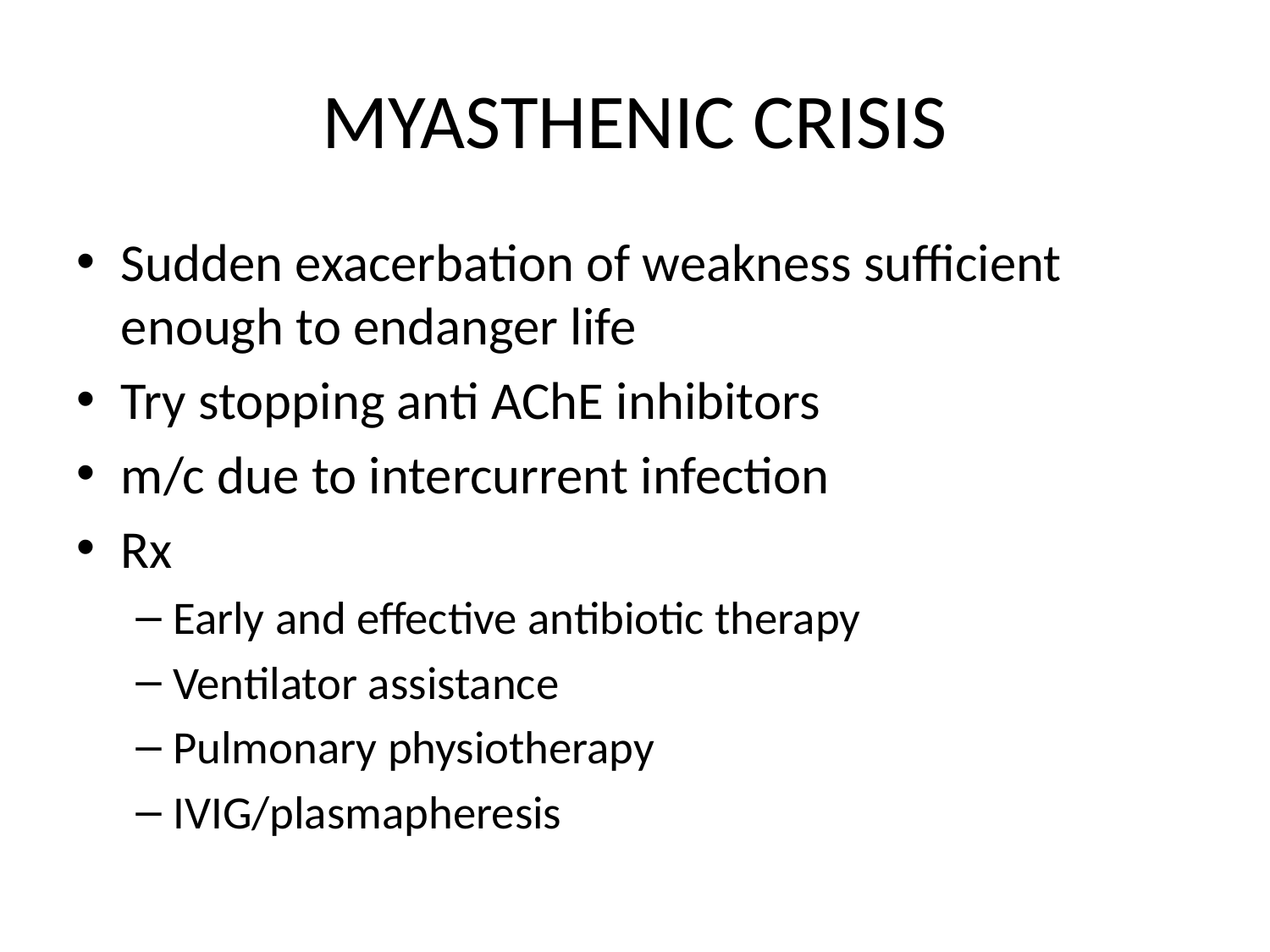

# MYASTHENIC CRISIS
Sudden exacerbation of weakness sufficient enough to endanger life
Try stopping anti AChE inhibitors
m/c due to intercurrent infection
Rx
Early and effective antibiotic therapy
Ventilator assistance
Pulmonary physiotherapy
IVIG/plasmapheresis